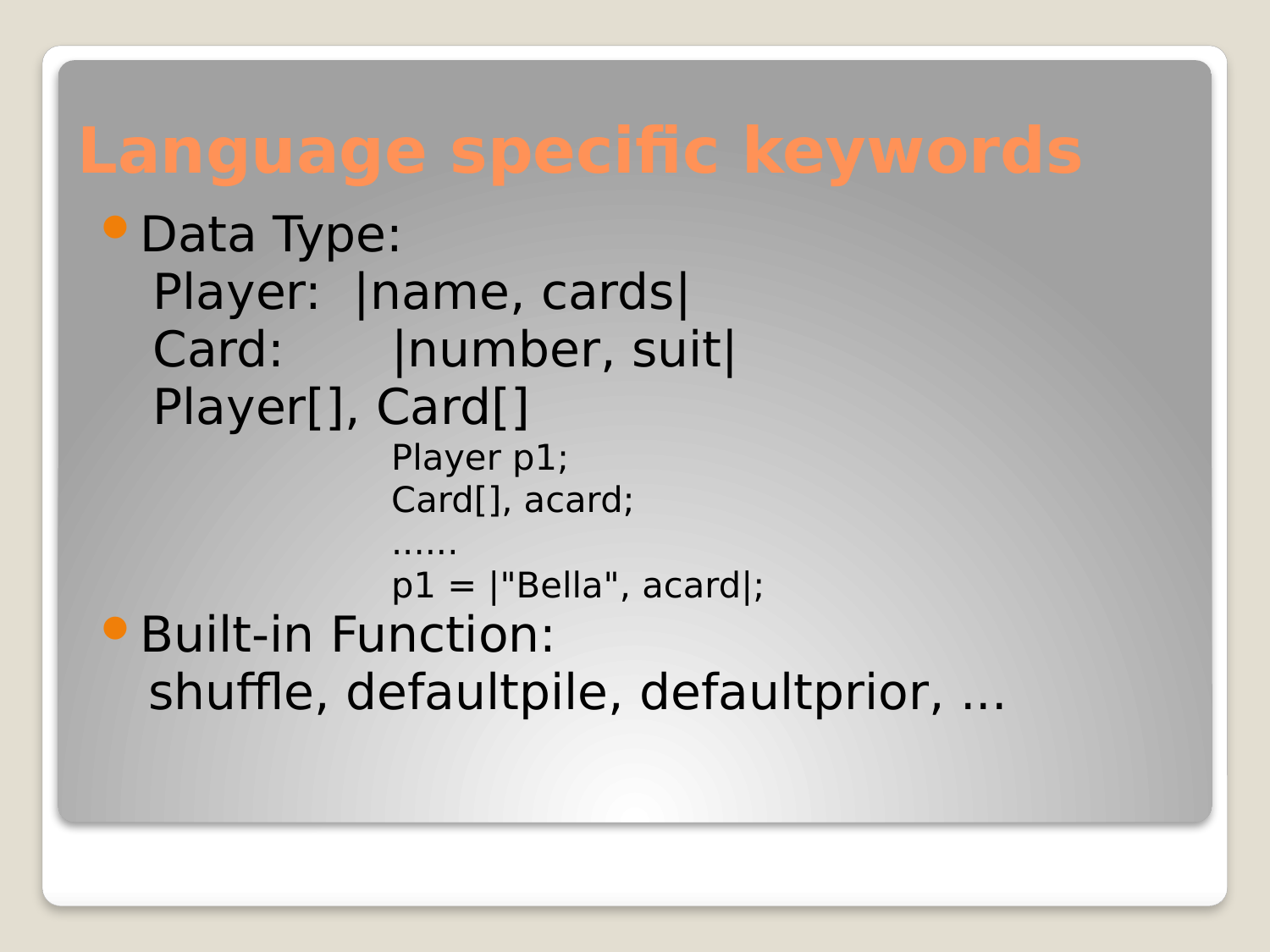

# Language specific keywords
Data Type:
	 Player:  |name, cards|
	 Card:	|number, suit|
	 Player[], Card[]
			Player p1;
			Card[], acard;
			......
			p1 = |"Bella", acard|;
Built-in Function:
shuffle, defaultpile, defaultprior, ...